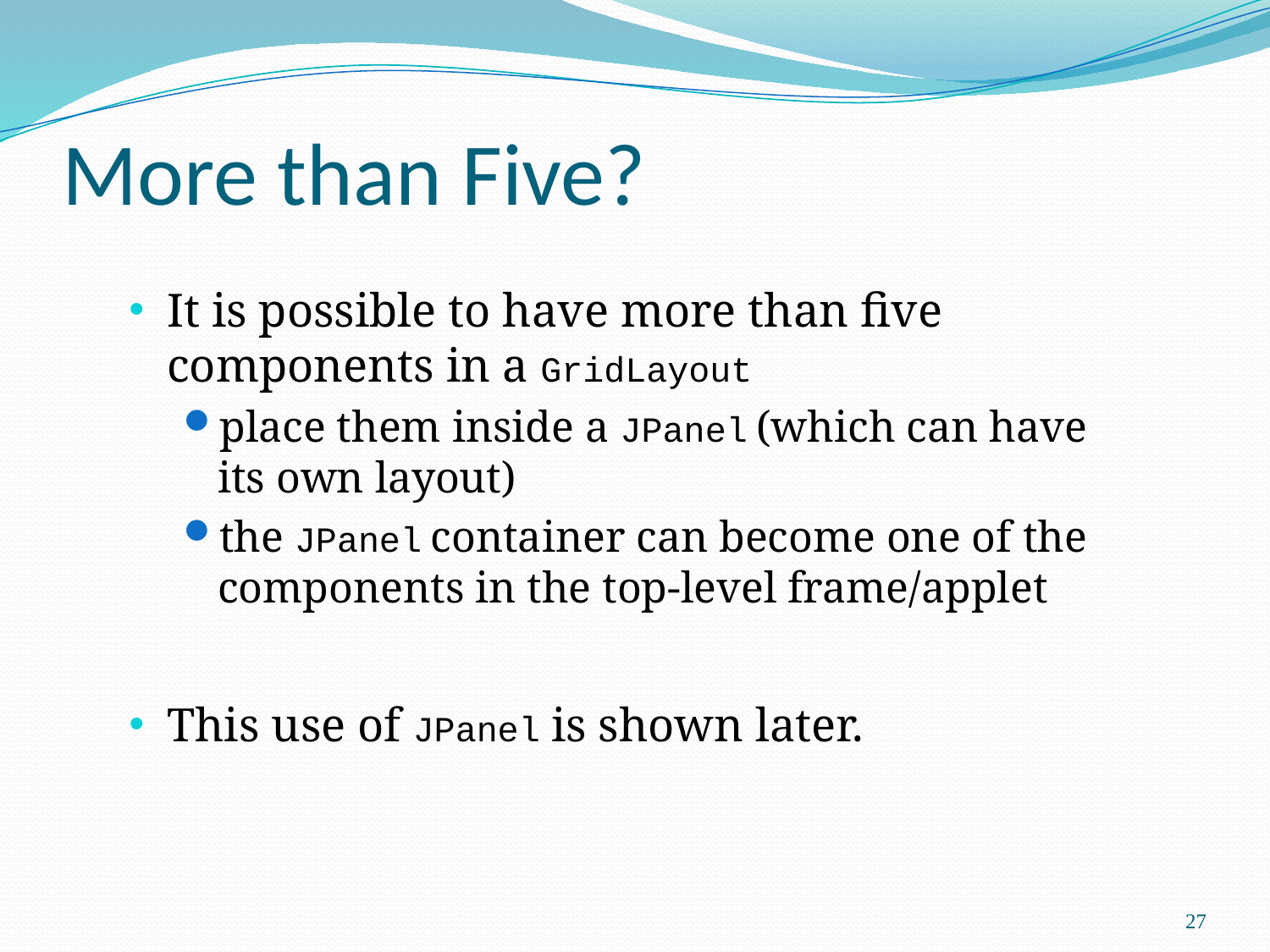

# More than Five?
It is possible to have more than five components in a GridLayout
place them inside a JPanel (which can have its own layout)
the JPanel container can become one of the components in the top-level frame/applet

This use of JPanel is shown later.
27